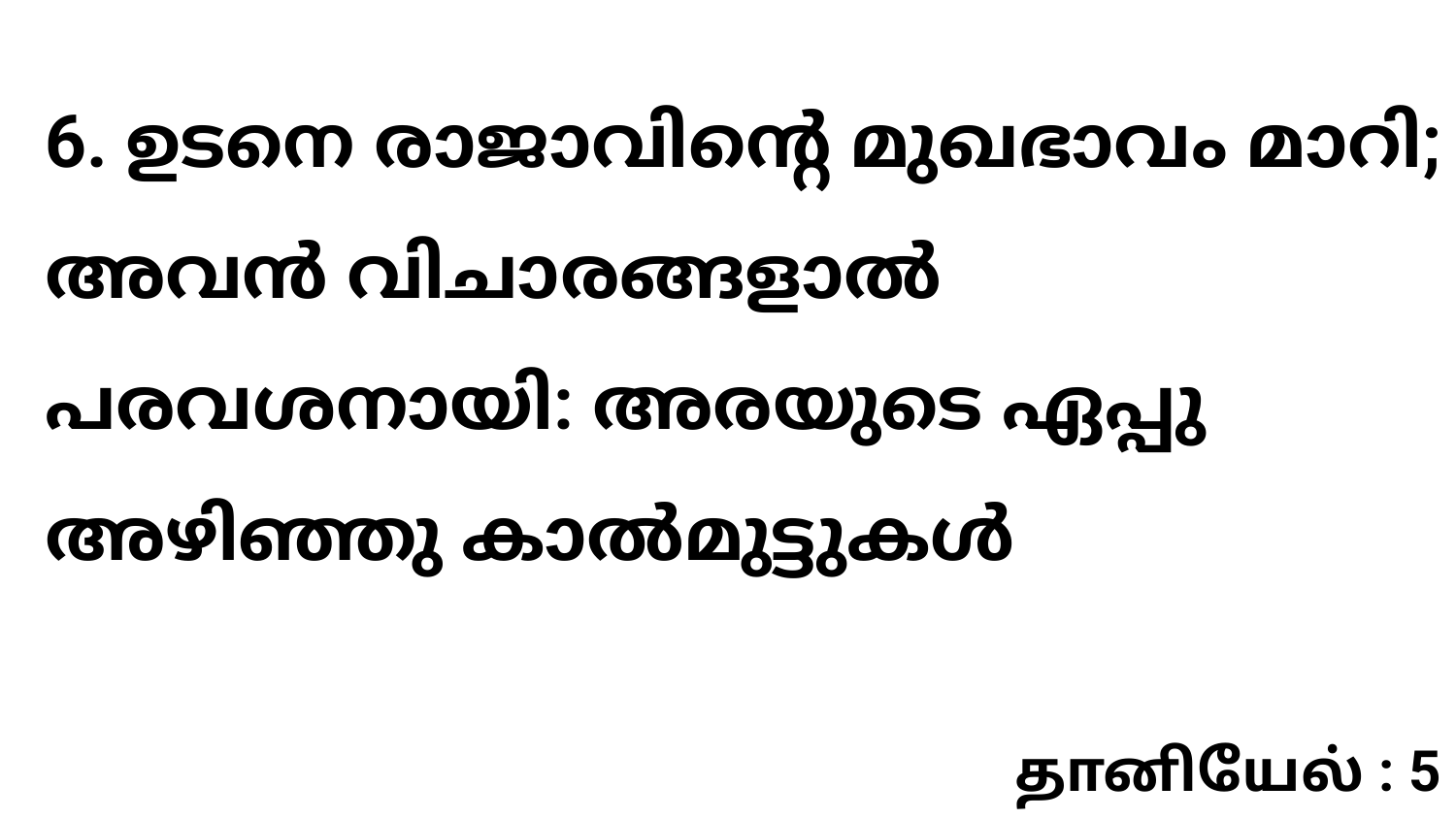

6. ഉടനെ രാജാവിന്റെ മുഖഭാവം മാറി; അവൻ വിചാരങ്ങളാൽ പരവശനായി: അരയുടെ ഏപ്പു അഴിഞ്ഞു കാൽമുട്ടുകൾ
தானியேல் : 5